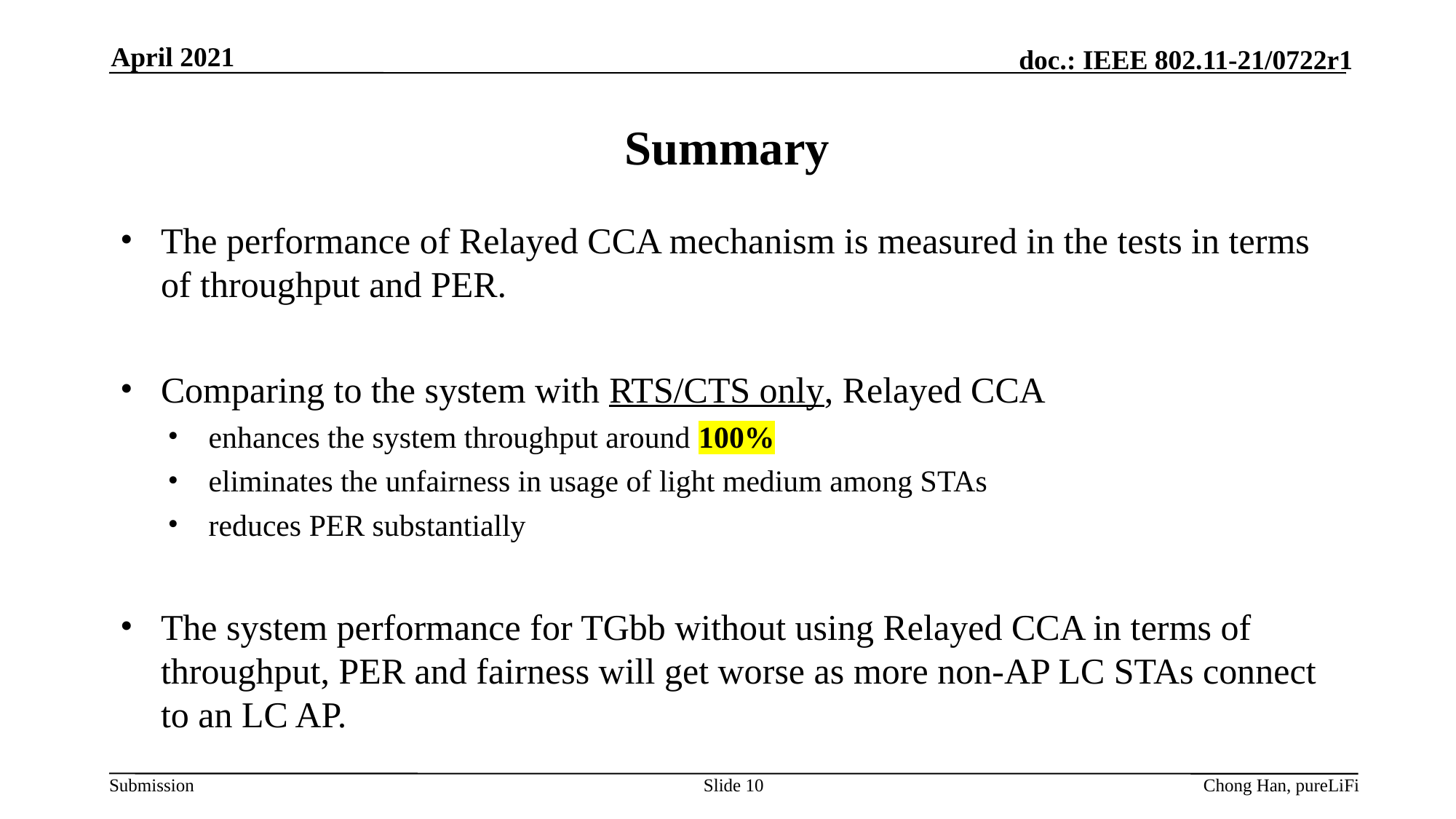

April 2021
# Summary
The performance of Relayed CCA mechanism is measured in the tests in terms of throughput and PER.

Comparing to the system with RTS/CTS only, Relayed CCA
enhances the system throughput around 100%
eliminates the unfairness in usage of light medium among STAs
reduces PER substantially

The system performance for TGbb without using Relayed CCA in terms of throughput, PER and fairness will get worse as more non-AP LC STAs connect to an LC AP.
Slide 10
Chong Han, pureLiFi